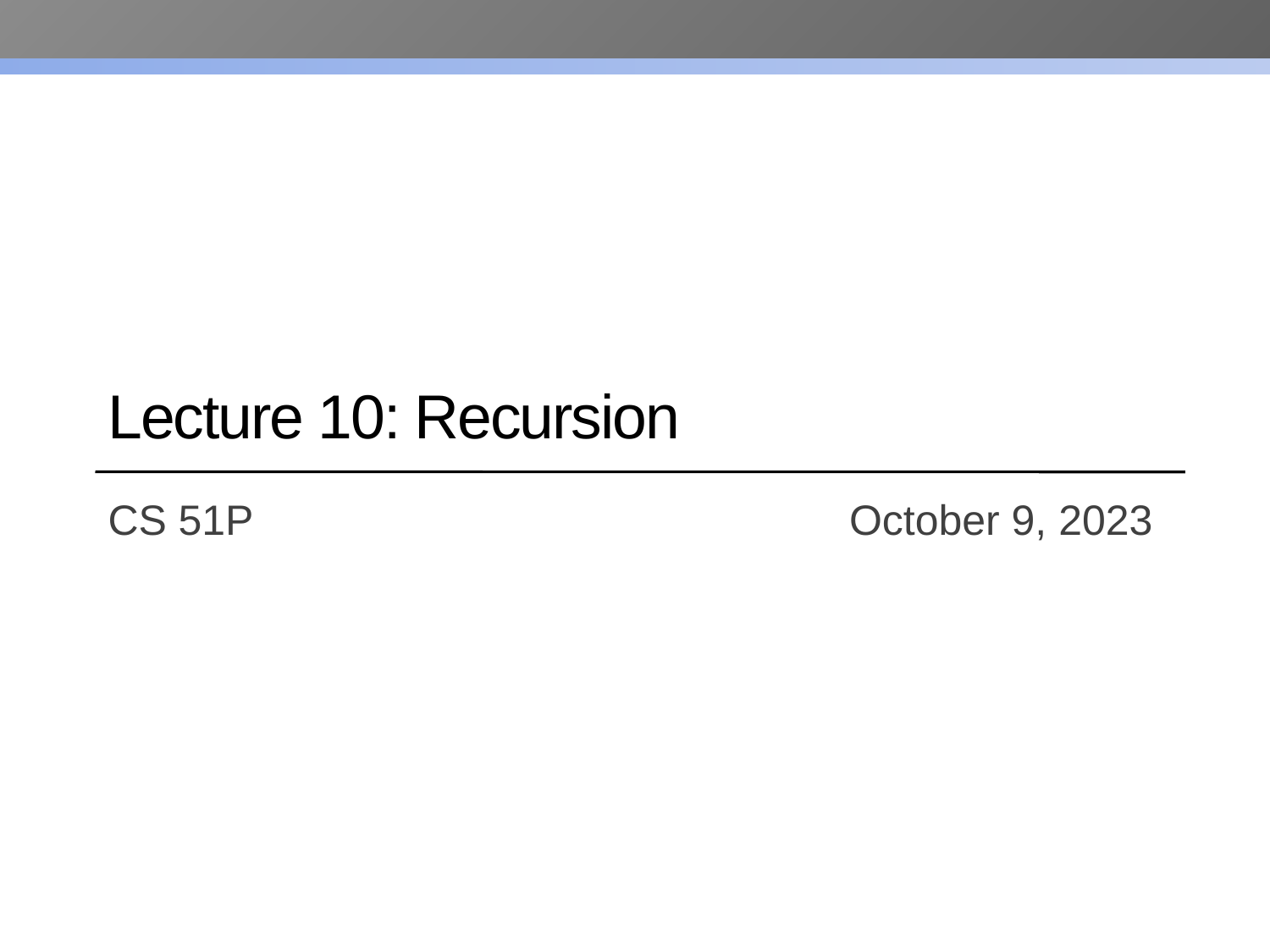

# Lecture 10: Recursion
CS 51P				         October 9, 2023